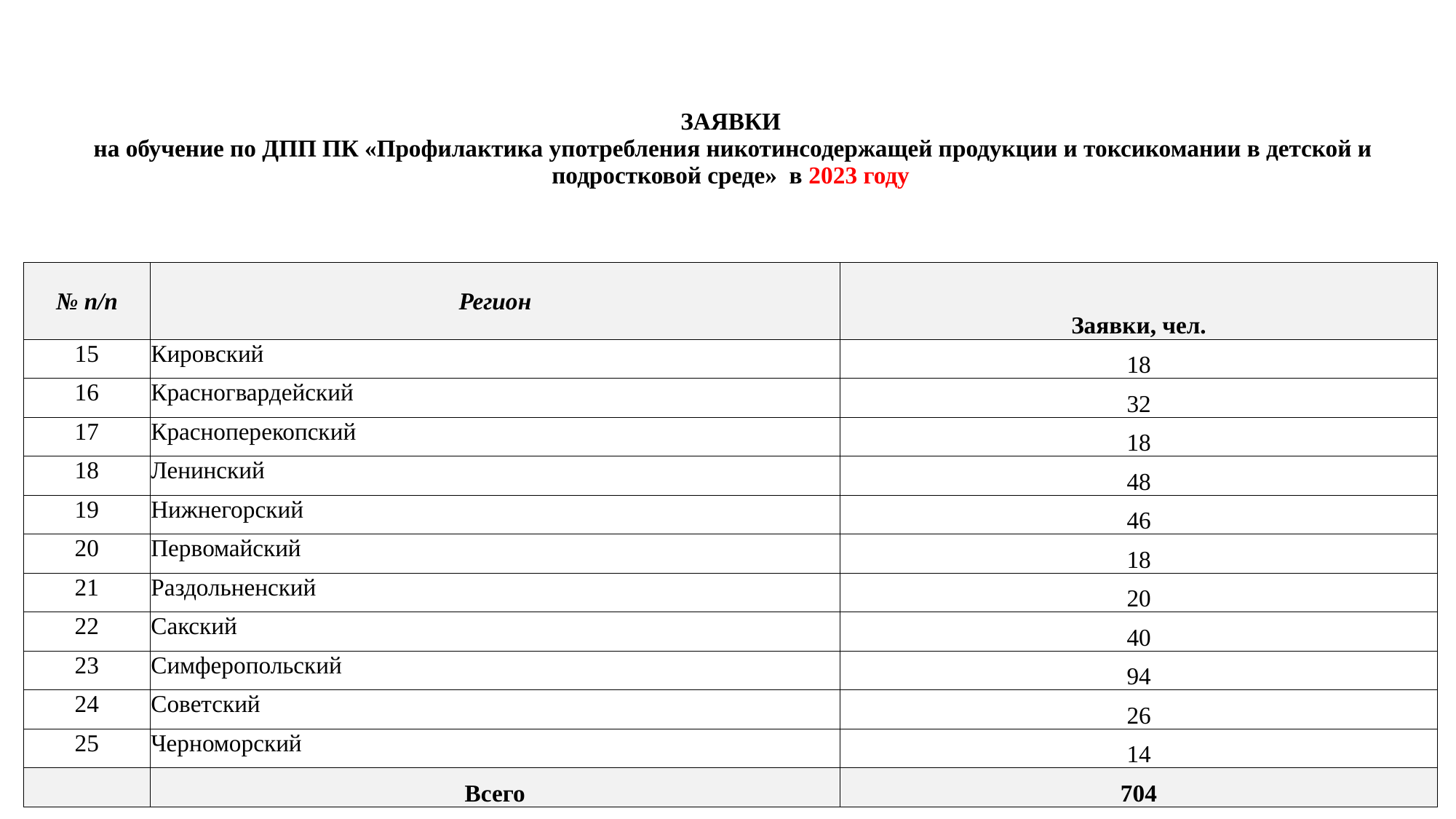

| ЗАЯВКИ на обучение по ДПП ПК «Профилактика употребления никотинсодержащей продукции и токсикомании в детской и подростковой среде» в 2023 году |  |  |
| --- | --- | --- |
| № п/п | Регион | Заявки, чел. |
| 15 | Кировский | 18 |
| 16 | Красногвардейский | 32 |
| 17 | Красноперекопский | 18 |
| 18 | Ленинский | 48 |
| 19 | Нижнегорский | 46 |
| 20 | Первомайский | 18 |
| 21 | Раздольненский | 20 |
| 22 | Сакский | 40 |
| 23 | Симферопольский | 94 |
| 24 | Советский | 26 |
| 25 | Черноморский | 14 |
|  | Всего | 704 |